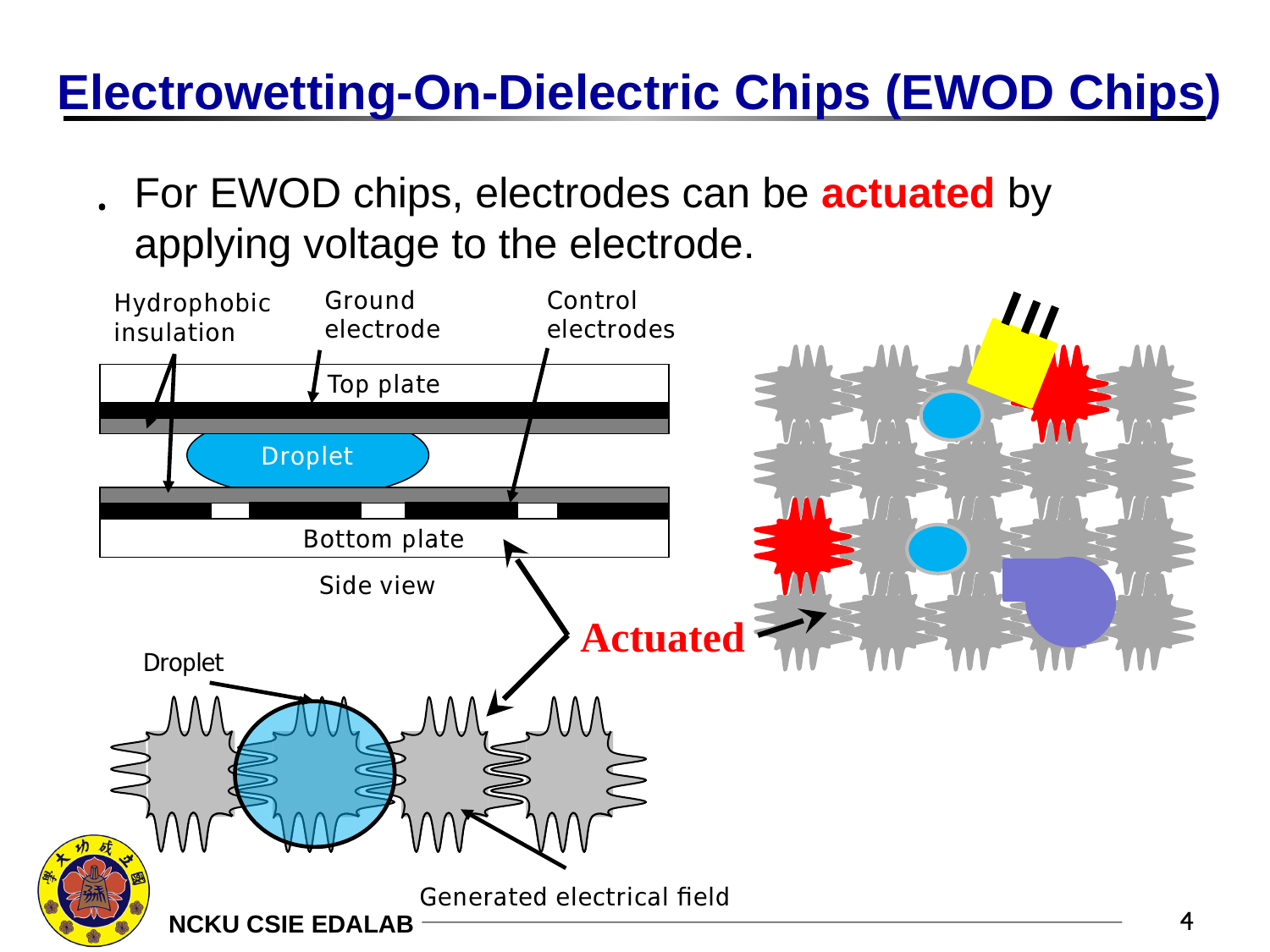

# Electrowetting-On-Dielectric Chips (EWOD Chips)
For EWOD chips, electrodes can be actuated by applying voltage to the electrode.
Ground
electrode
Control
electrodes
Hydrophobic insulation

Top plate

Droplet

Bottom plate

Side view
Actuated
Droplet

Generated electrical field
4